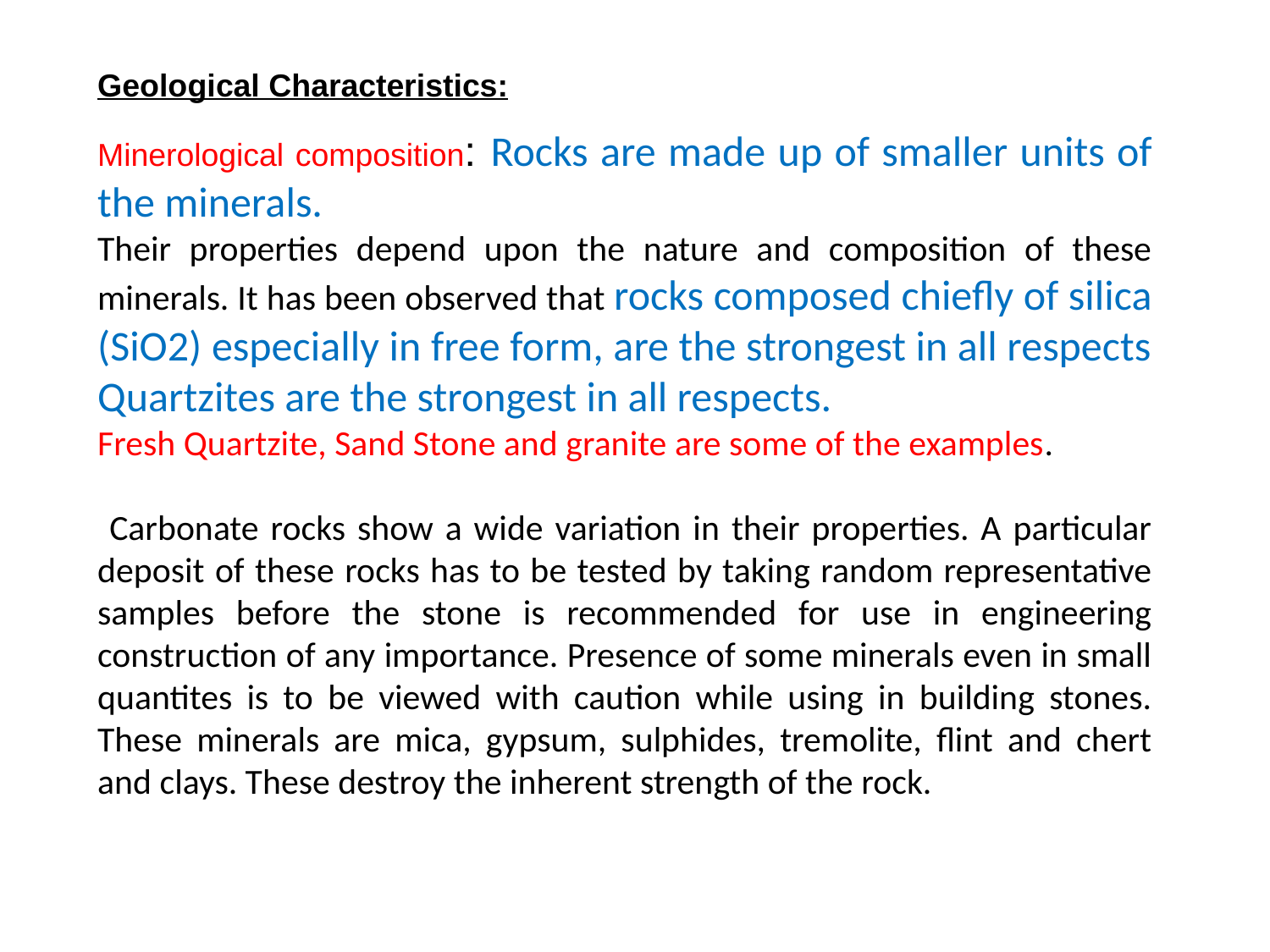

Geological Characteristics:

Minerological composition: Rocks are made up of smaller units of the minerals.
Their properties depend upon the nature and composition of these minerals. It has been observed that rocks composed chiefly of silica (SiO2) especially in free form, are the strongest in all respects Quartzites are the strongest in all respects.
Fresh Quartzite, Sand Stone and granite are some of the examples.

 Carbonate rocks show a wide variation in their properties. A particular deposit of these rocks has to be tested by taking random representative samples before the stone is recommended for use in engineering construction of any importance. Presence of some minerals even in small quantites is to be viewed with caution while using in building stones. These minerals are mica, gypsum, sulphides, tremolite, flint and chert and clays. These destroy the inherent strength of the rock.